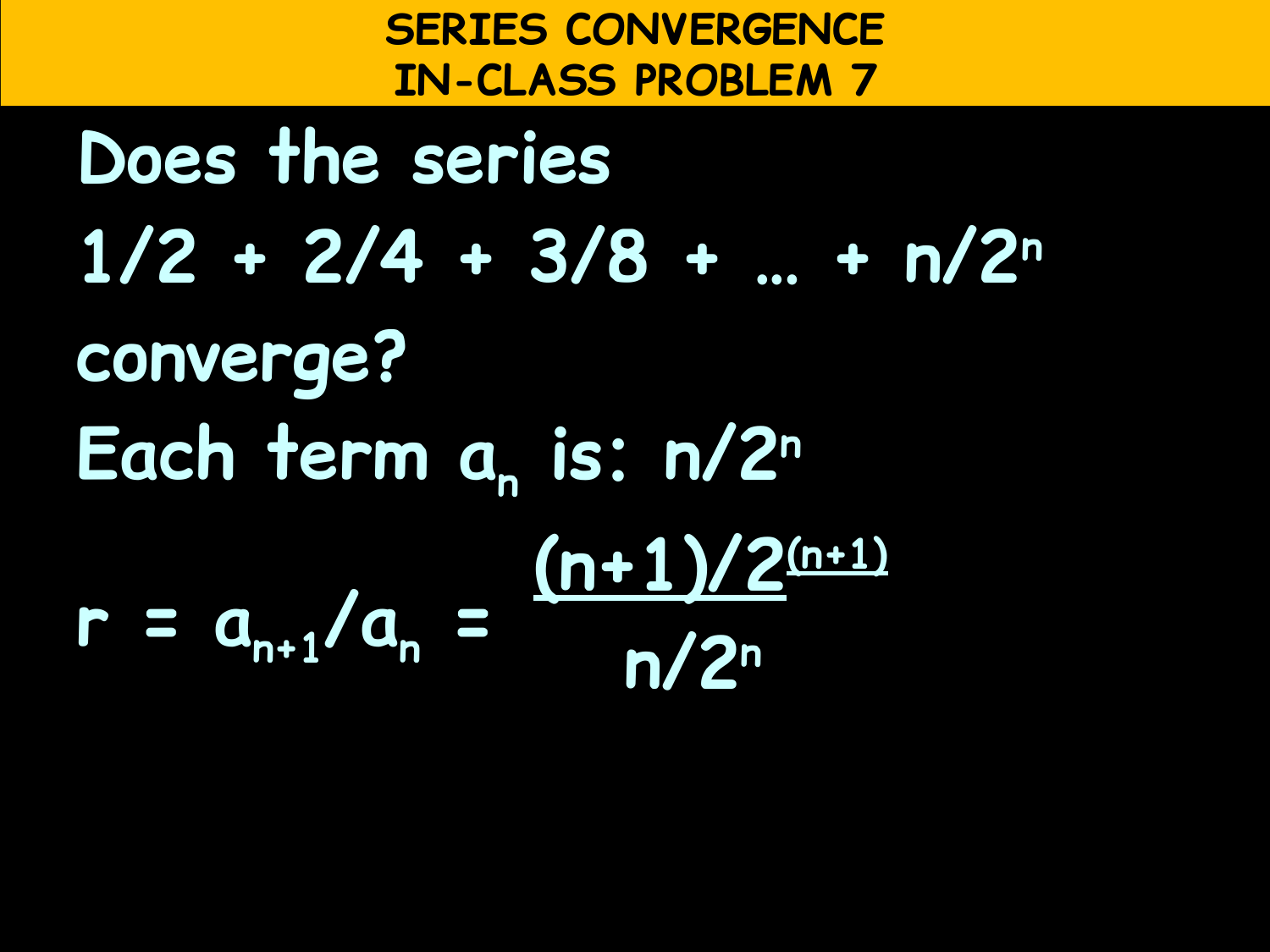

SERIES CONVERGENCE
IN-CLASS PROBLEM 7
Does the series
1/2 + 2/4 + 3/8 + … + n/2n
converge?
Each term an is: n/2n
               (n+1)/2(n+1)
                  n/2n
r = an+1/an =